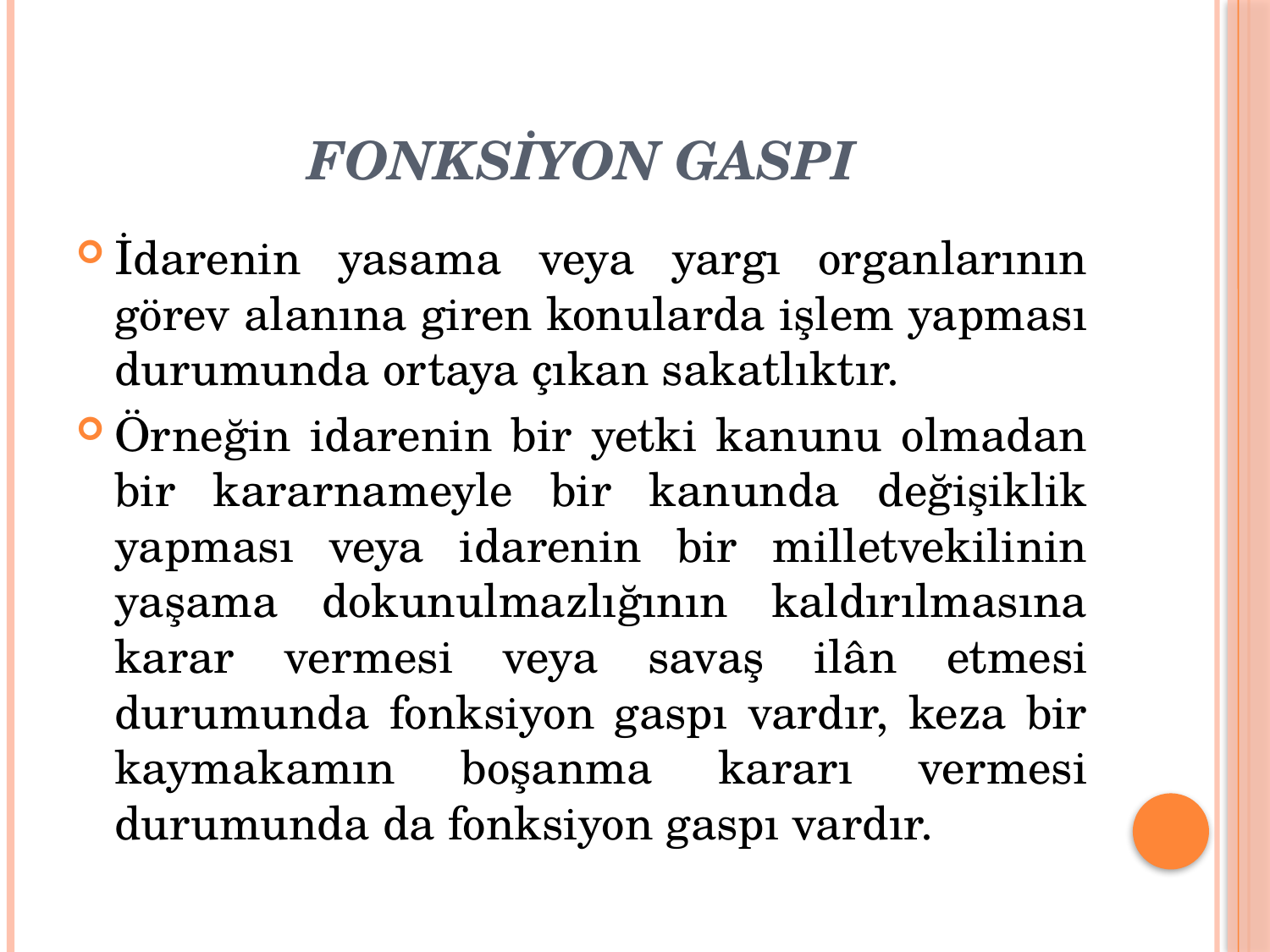

# Fonksiyon Gaspı
İdarenin yasama veya yargı organlarının görev alanına giren konularda işlem yapması durumunda ortaya çıkan sakatlıktır.
Örneğin idarenin bir yetki kanunu olmadan bir kararnameyle bir kanunda değişiklik yapması veya idarenin bir milletvekilinin yaşama dokunulmazlığının kaldırılmasına karar vermesi veya savaş ilân etmesi durumunda fonksiyon gaspı vardır, keza bir kaymakamın boşanma kararı vermesi durumunda da fonksiyon gaspı vardır.